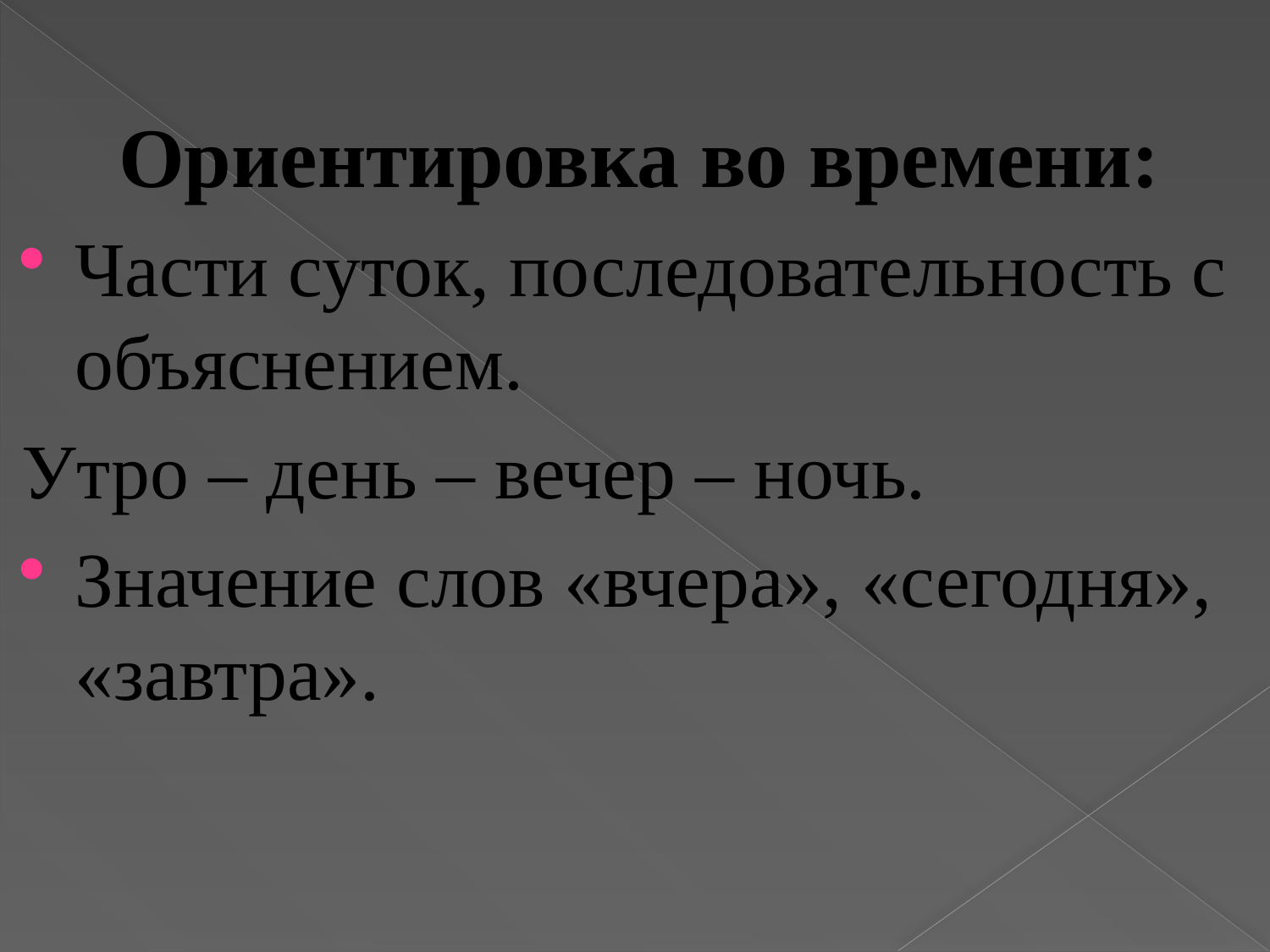

Ориентировка во времени:
Части суток, последовательность с объяснением.
Утро – день – вечер – ночь.
Значение слов «вчера», «сегодня», «завтра».